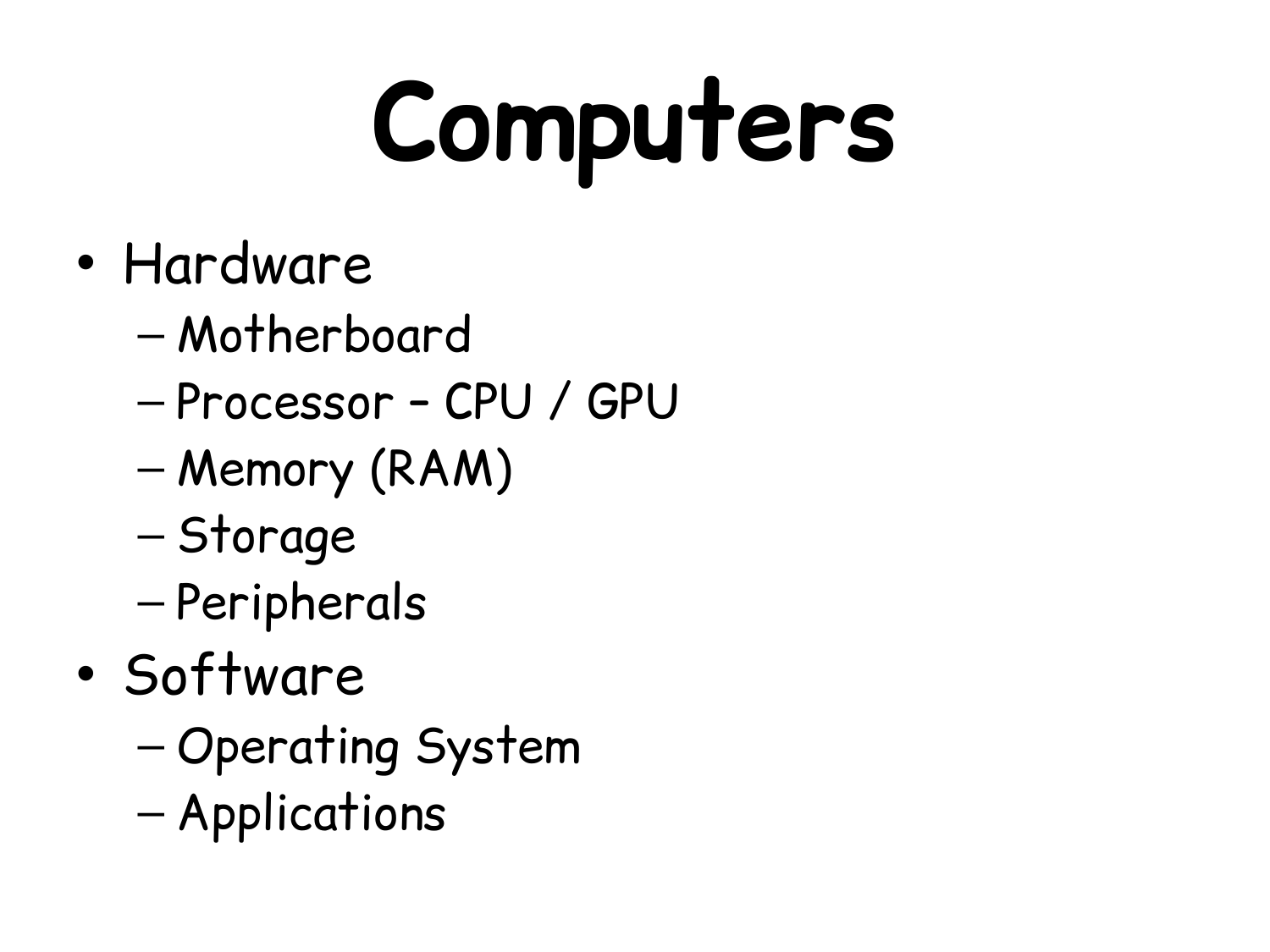

# Computers
Hardware
Motherboard
Processor – CPU / GPU
Memory (RAM)
Storage
Peripherals
Software
Operating System
Applications